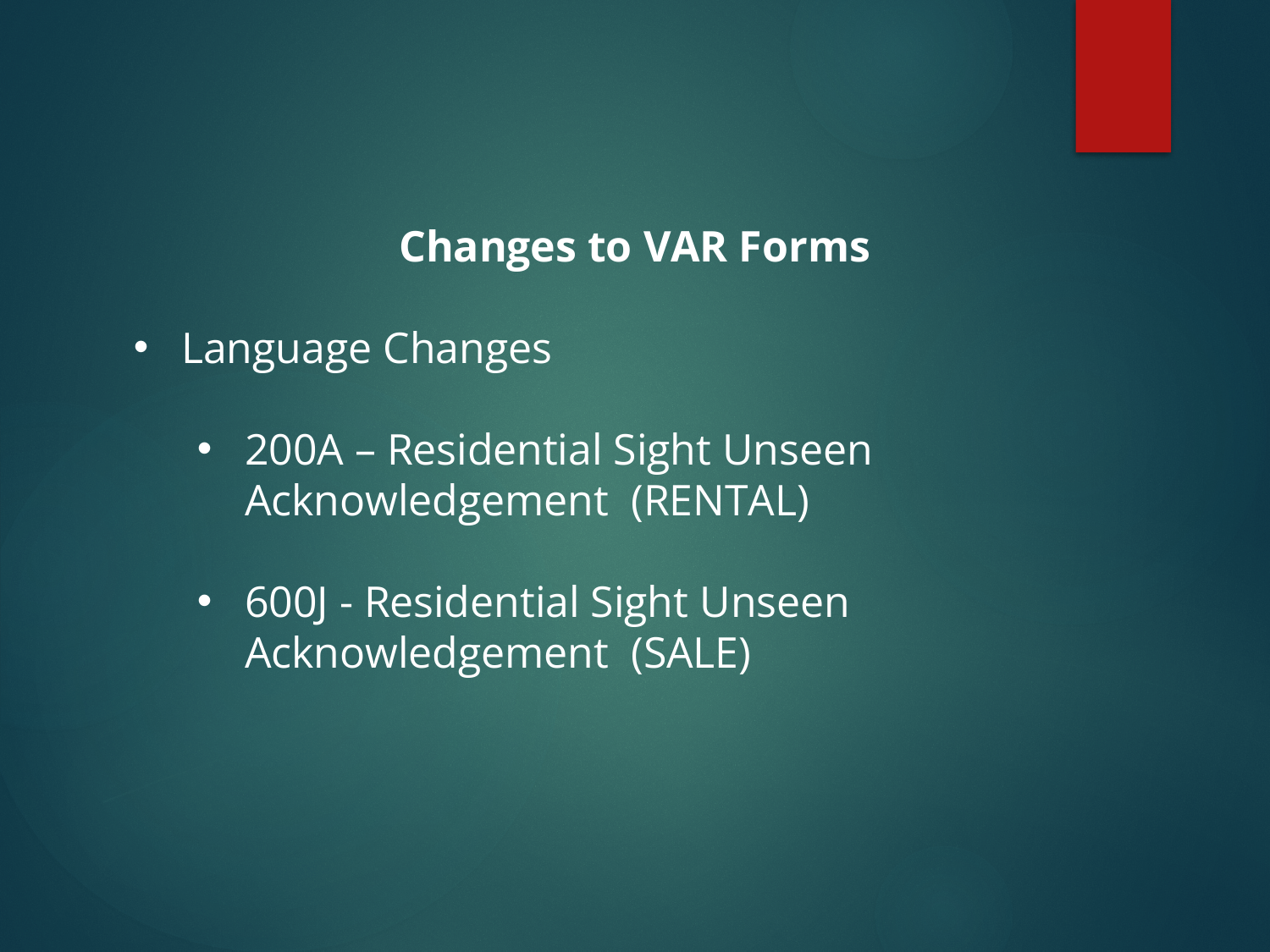

Changes to VAR Forms

Language Changes

200A – Residential Sight Unseen Acknowledgement  (RENTAL)

600J - Residential Sight Unseen Acknowledgement  (SALE)